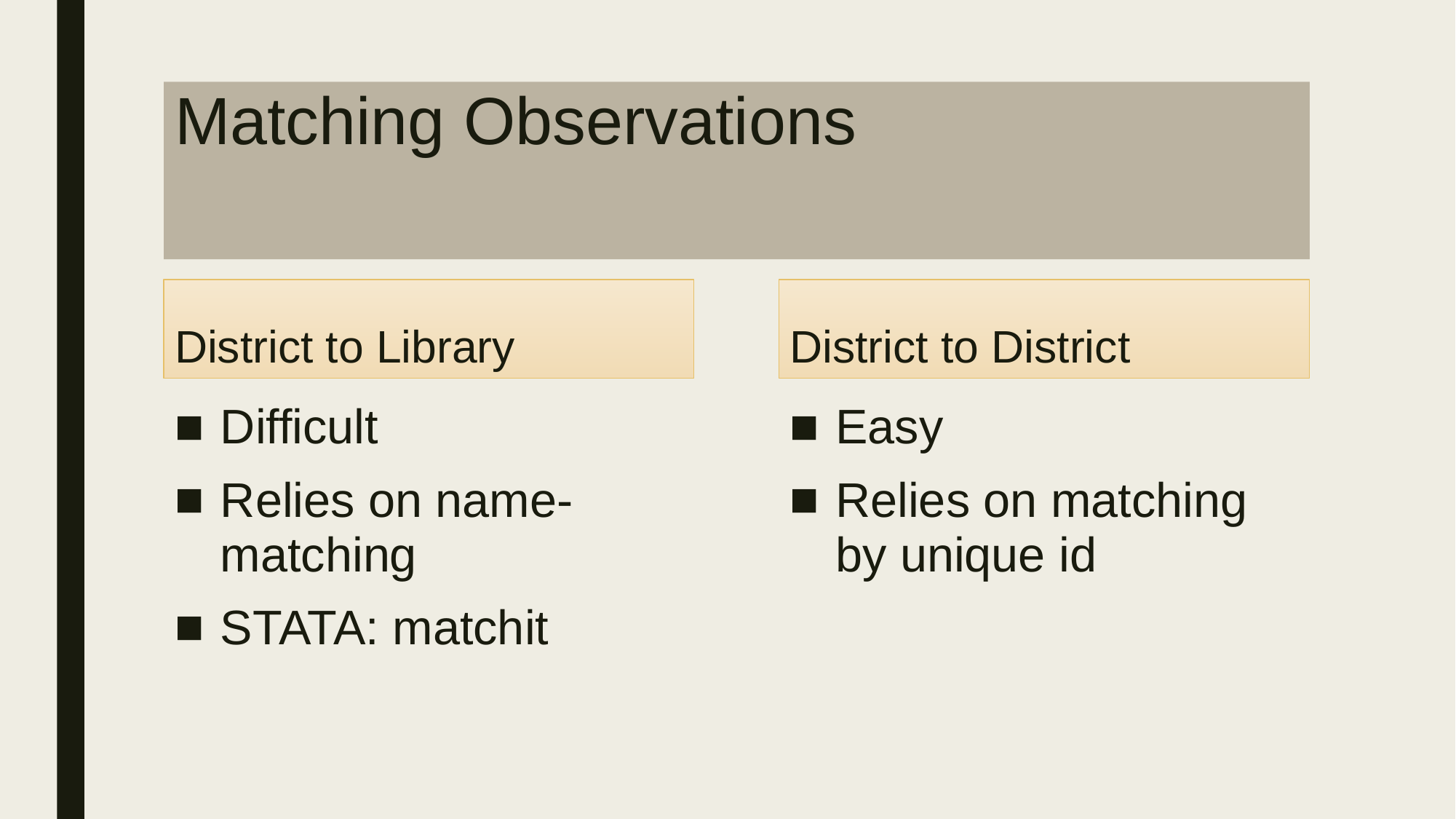

# Matching Observations
District to Library
District to District
Difficult
Relies on name-matching
STATA: matchit
Easy
Relies on matching by unique id